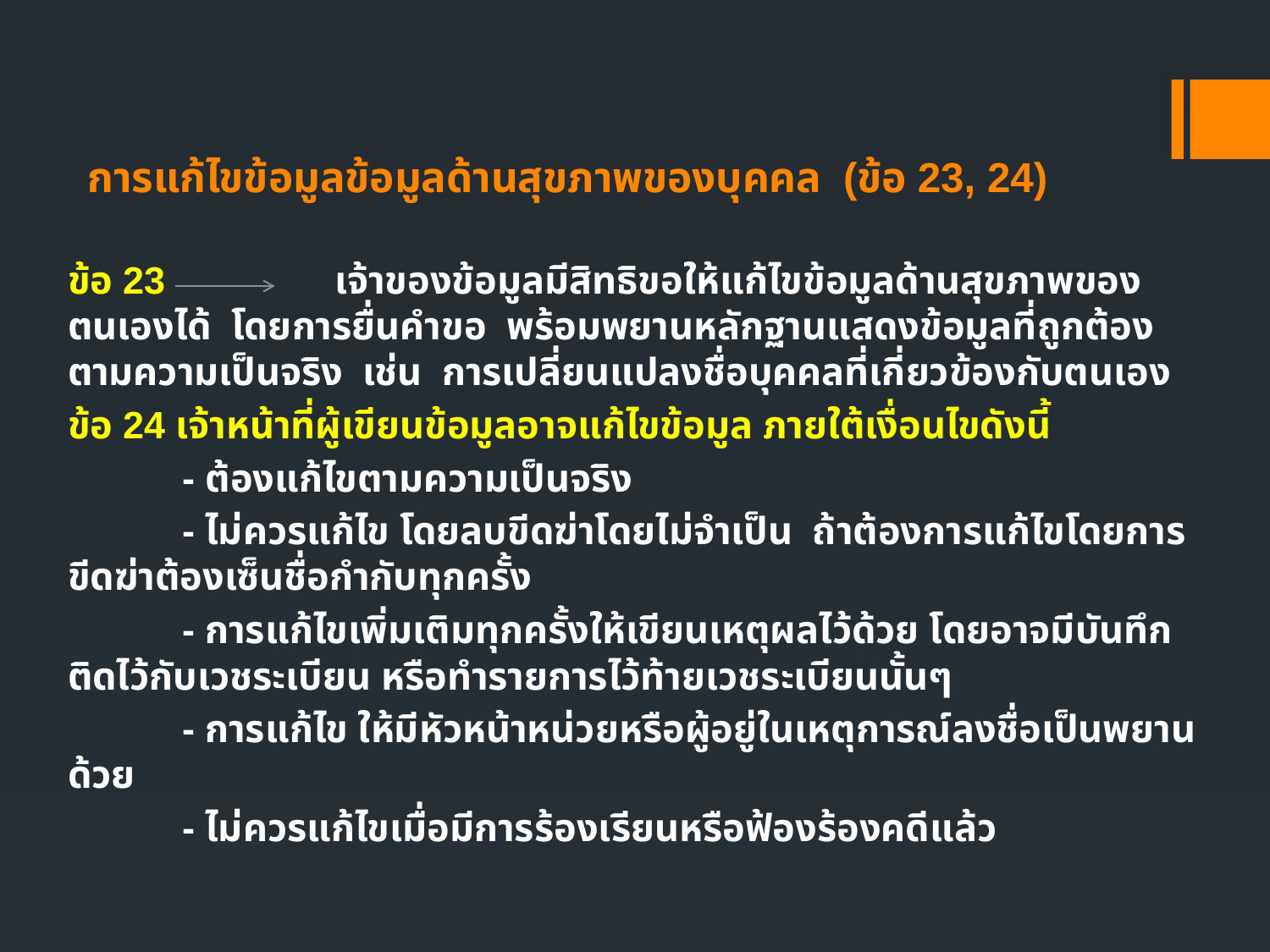

# การแก้ไขข้อมูลข้อมูลด้านสุขภาพของบุคคล  (ข้อ 23, 24)

ข้อ 23                เจ้าของข้อมูลมีสิทธิขอให้แก้ไขข้อมูลด้านสุขภาพของตนเองได้  โดยการยื่นคำขอ  พร้อมพยานหลักฐานแสดงข้อมูลที่ถูกต้องตามความเป็นจริง  เช่น  การเปลี่ยนแปลงชื่อบุคคลที่เกี่ยวข้องกับตนเอง
ข้อ 24 เจ้าหน้าที่ผู้เขียนข้อมูลอาจแก้ไขข้อมูล ภายใต้เงื่อนไขดังนี้
        	- ต้องแก้ไขตามความเป็นจริง
	- ไม่ควรแก้ไข โดยลบขีดฆ่าโดยไม่จำเป็น  ถ้าต้องการแก้ไขโดยการขีดฆ่าต้องเซ็นชื่อกำกับทุกครั้ง
	- การแก้ไขเพิ่มเติมทุกครั้งให้เขียนเหตุผลไว้ด้วย โดยอาจมีบันทึกติดไว้กับเวชระเบียน หรือทำรายการไว้ท้ายเวชระเบียนนั้นๆ
	- การแก้ไข ให้มีหัวหน้าหน่วยหรือผู้อยู่ในเหตุการณ์ลงชื่อเป็นพยานด้วย
	- ไม่ควรแก้ไขเมื่อมีการร้องเรียนหรือฟ้องร้องคดีแล้ว